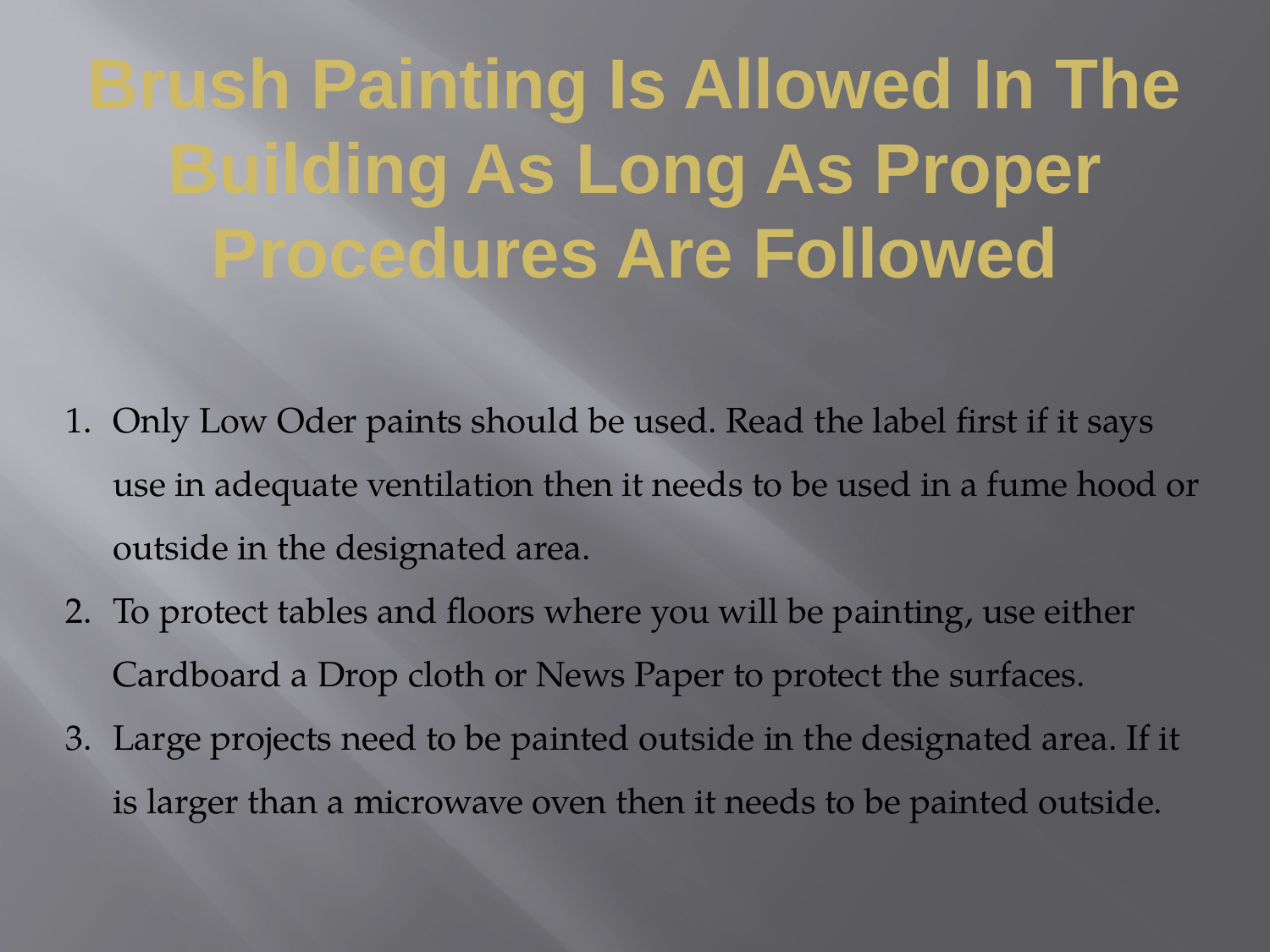

Brush Painting Is Allowed In The Building As Long As Proper Procedures Are Followed
Only Low Oder paints should be used. Read the label first if it says use in adequate ventilation then it needs to be used in a fume hood or outside in the designated area.
To protect tables and floors where you will be painting, use either Cardboard a Drop cloth or News Paper to protect the surfaces.
Large projects need to be painted outside in the designated area. If it is larger than a microwave oven then it needs to be painted outside.